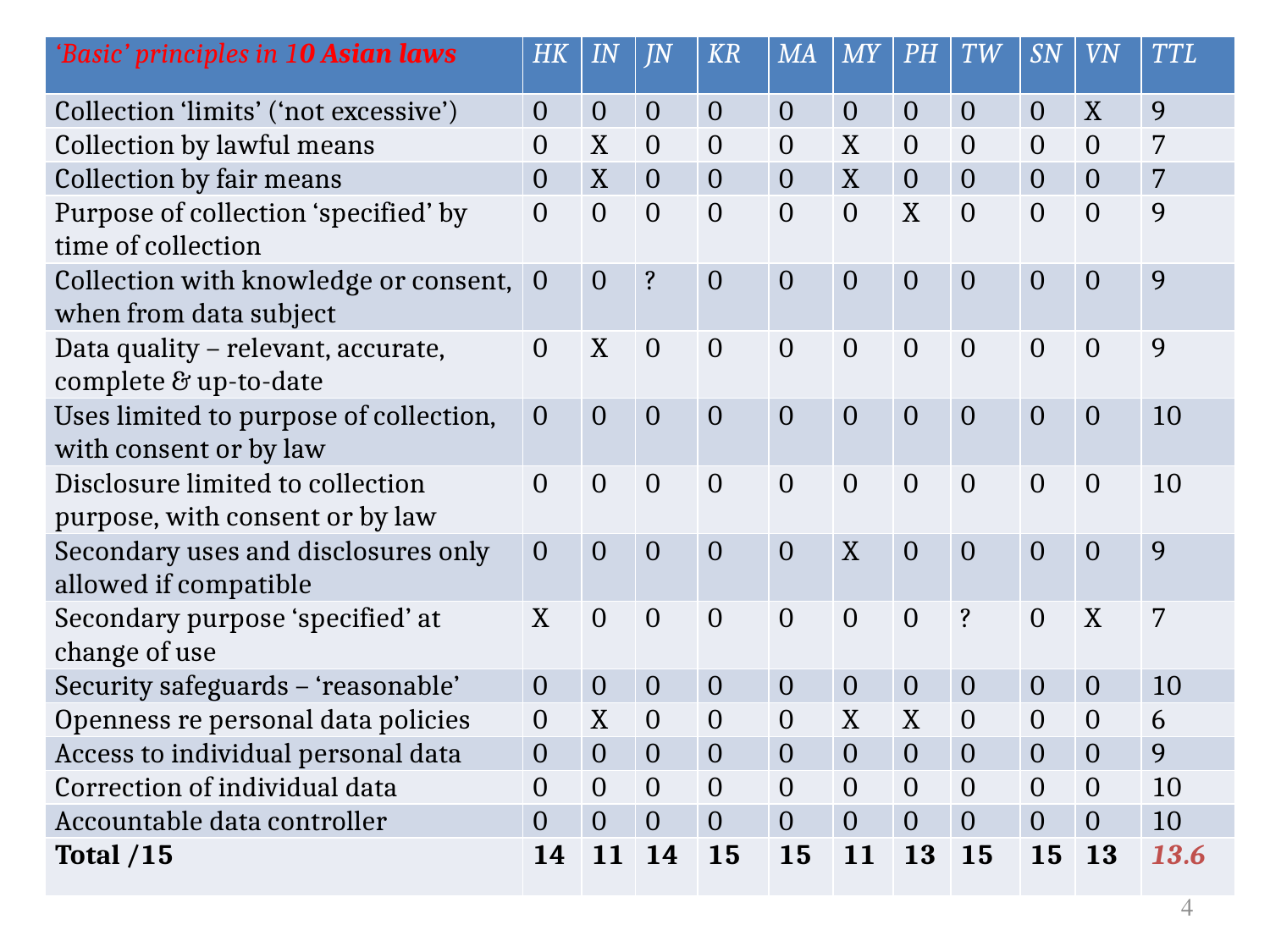

| ‘Basic’ principles in 10 Asian laws | HK | IN | JN | KR | MA | MY | PH | TW | SN | VN | TTL |
| --- | --- | --- | --- | --- | --- | --- | --- | --- | --- | --- | --- |
| Collection ‘limits’ (‘not excessive’) | 0 | 0 | 0 | 0 | 0 | 0 | 0 | 0 | 0 | X | 9 |
| Collection by lawful means | 0 | X | 0 | 0 | 0 | X | 0 | 0 | 0 | 0 | 7 |
| Collection by fair means | 0 | X | 0 | 0 | 0 | X | 0 | 0 | 0 | 0 | 7 |
| Purpose of collection ‘specified’ by time of collection | 0 | 0 | 0 | 0 | 0 | 0 | X | 0 | 0 | 0 | 9 |
| Collection with knowledge or consent, when from data subject | 0 | 0 | ? | 0 | 0 | 0 | 0 | 0 | 0 | 0 | 9 |
| Data quality – relevant, accurate, complete & up-to-date | 0 | X | 0 | 0 | 0 | 0 | 0 | 0 | 0 | 0 | 9 |
| Uses limited to purpose of collection, with consent or by law | 0 | 0 | 0 | 0 | 0 | 0 | 0 | 0 | 0 | 0 | 10 |
| Disclosure limited to collection purpose, with consent or by law | 0 | 0 | 0 | 0 | 0 | 0 | 0 | 0 | 0 | 0 | 10 |
| Secondary uses and disclosures only allowed if compatible | 0 | 0 | 0 | 0 | 0 | X | 0 | 0 | 0 | 0 | 9 |
| Secondary purpose ‘specified’ at change of use | X | 0 | 0 | 0 | 0 | 0 | 0 | ? | 0 | X | 7 |
| Security safeguards – ‘reasonable’ | 0 | 0 | 0 | 0 | 0 | 0 | 0 | 0 | 0 | 0 | 10 |
| Openness re personal data policies | 0 | X | 0 | 0 | 0 | X | X | 0 | 0 | 0 | 6 |
| Access to individual personal data | 0 | 0 | 0 | 0 | 0 | 0 | 0 | 0 | 0 | 0 | 9 |
| Correction of individual data | 0 | 0 | 0 | 0 | 0 | 0 | 0 | 0 | 0 | 0 | 10 |
| Accountable data controller | 0 | 0 | 0 | 0 | 0 | 0 | 0 | 0 | 0 | 0 | 10 |
| Total /15 | 14 | 11 | 14 | 15 | 15 | 11 | 13 | 15 | 15 | 13 | 13.6 |
# Comparison of 10 Asian laws (over 15)
4